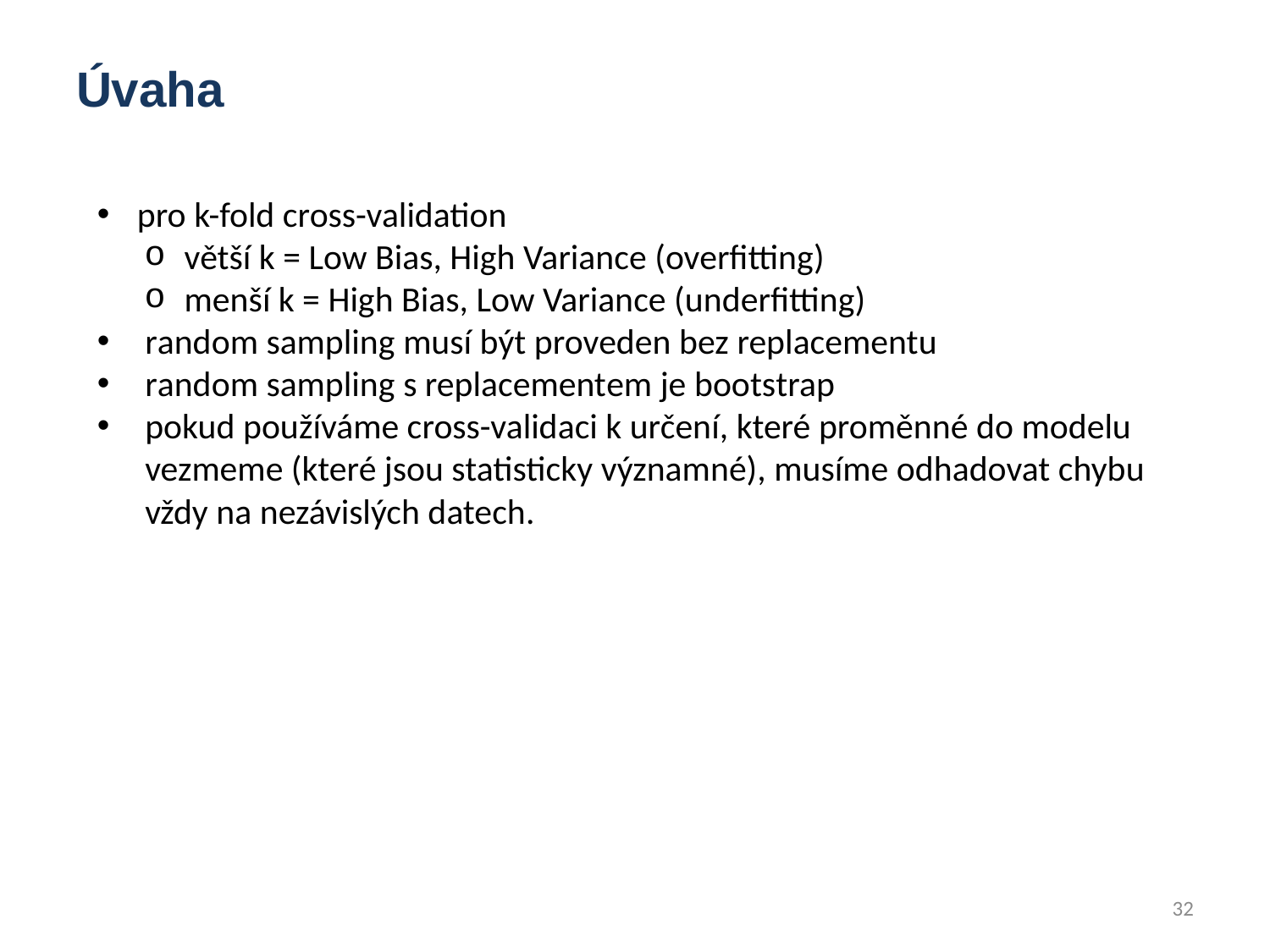

# Úvaha
pro k-fold cross-validation
větší k = Low Bias, High Variance (overfitting)
menší k = High Bias, Low Variance (underfitting)
random sampling musí být proveden bez replacementu
random sampling s replacementem je bootstrap
pokud používáme cross-validaci k určení, které proměnné do modelu vezmeme (které jsou statisticky významné), musíme odhadovat chybu vždy na nezávislých datech.
32